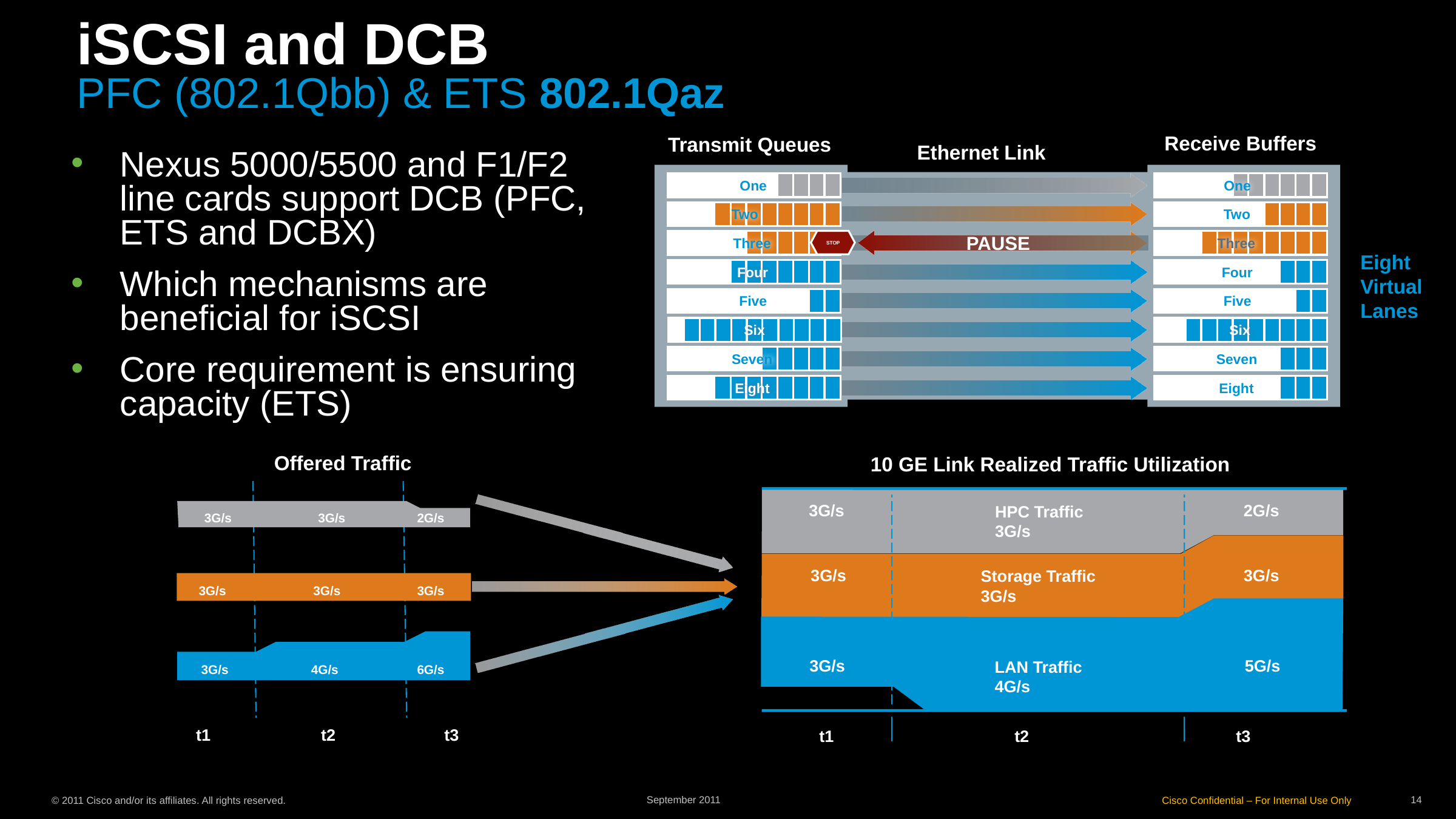

iSCSI and DCB
PFC (802.1Qbb) & ETS 802.1Qaz
Receive Buffers
Transmit Queues
Ethernet Link

One
One

Two
Two

PAUSE

Three
Three
STOP
Eight
Virtual
Lanes

Four
Four

Five
Five

Six
Six

Seven
Seven

Eight
Eight
Nexus 5000/5500 and F1/F2 line cards support DCB (PFC, ETS and DCBX)
Which mechanisms are beneficial for iSCSI
Core requirement is ensuring capacity (ETS)
Offered Traffic
10 GE Link Realized Traffic Utilization

3G/s
2G/s
HPC Traffic
3G/s

3G/s
3G/s
Storage Traffic
3G/s

3G/s
5G/s
LAN Traffic
4G/s

t1
t2
t3

3G/s
3G/s
2G/s

3G/s
3G/s
3G/s

3G/s
4G/s
6G/s
t1
t2
t3